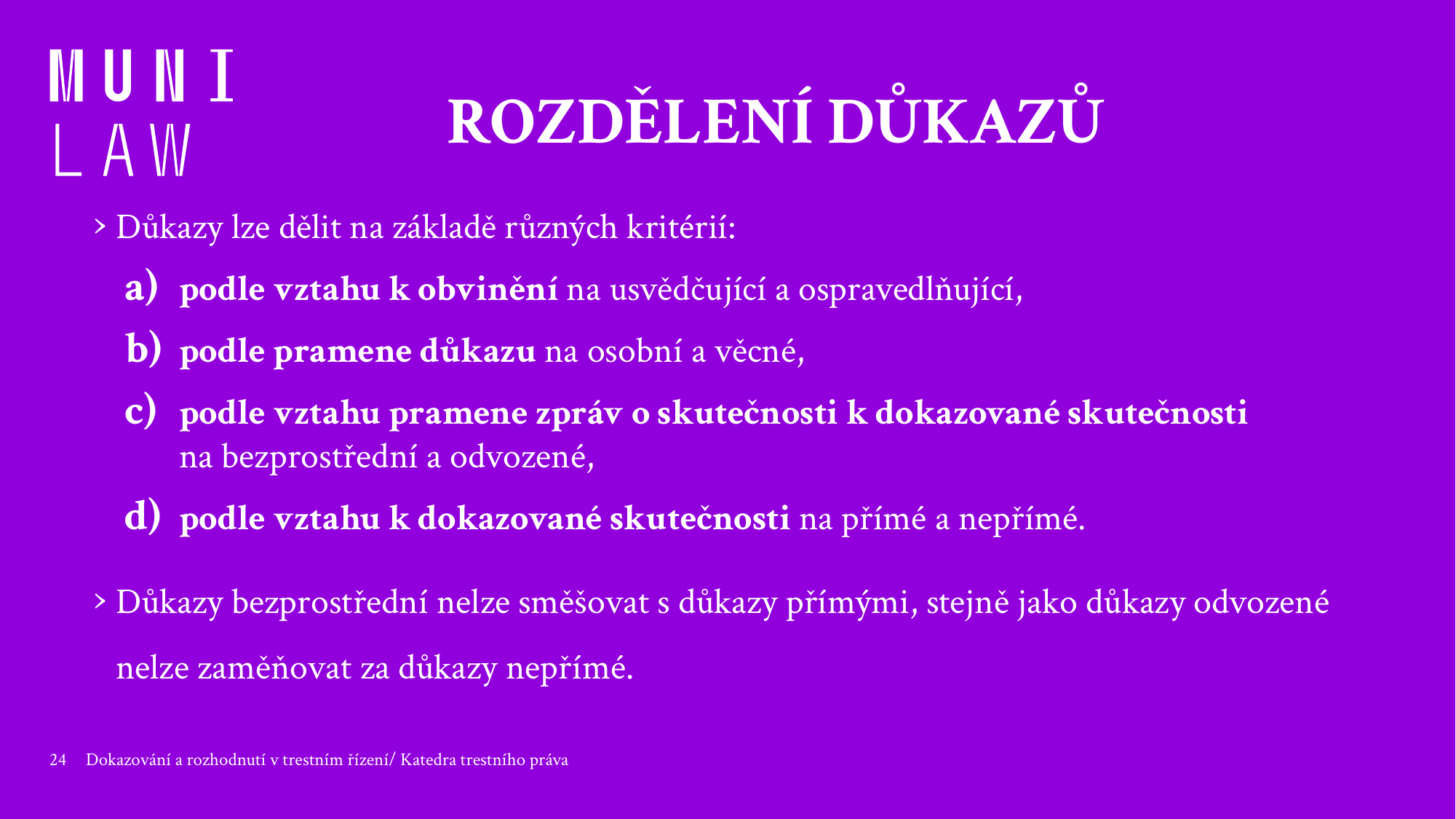

# Rozdělení důkazů
Důkazy lze dělit na základě různých kritérií:
podle vztahu k obvinění na usvědčující a ospravedlňující,
podle pramene důkazu na osobní a věcné,
podle vztahu pramene zpráv o skutečnosti k dokazované skutečnosti
na bezprostřední a odvozené,
podle vztahu k dokazované skutečnosti na přímé a nepřímé.
Důkazy bezprostřední nelze směšovat s důkazy přímými, stejně jako důkazy odvozené nelze zaměňovat za důkazy nepřímé.
24
Dokazování a rozhodnutí v trestním řízení/ Katedra trestního práva